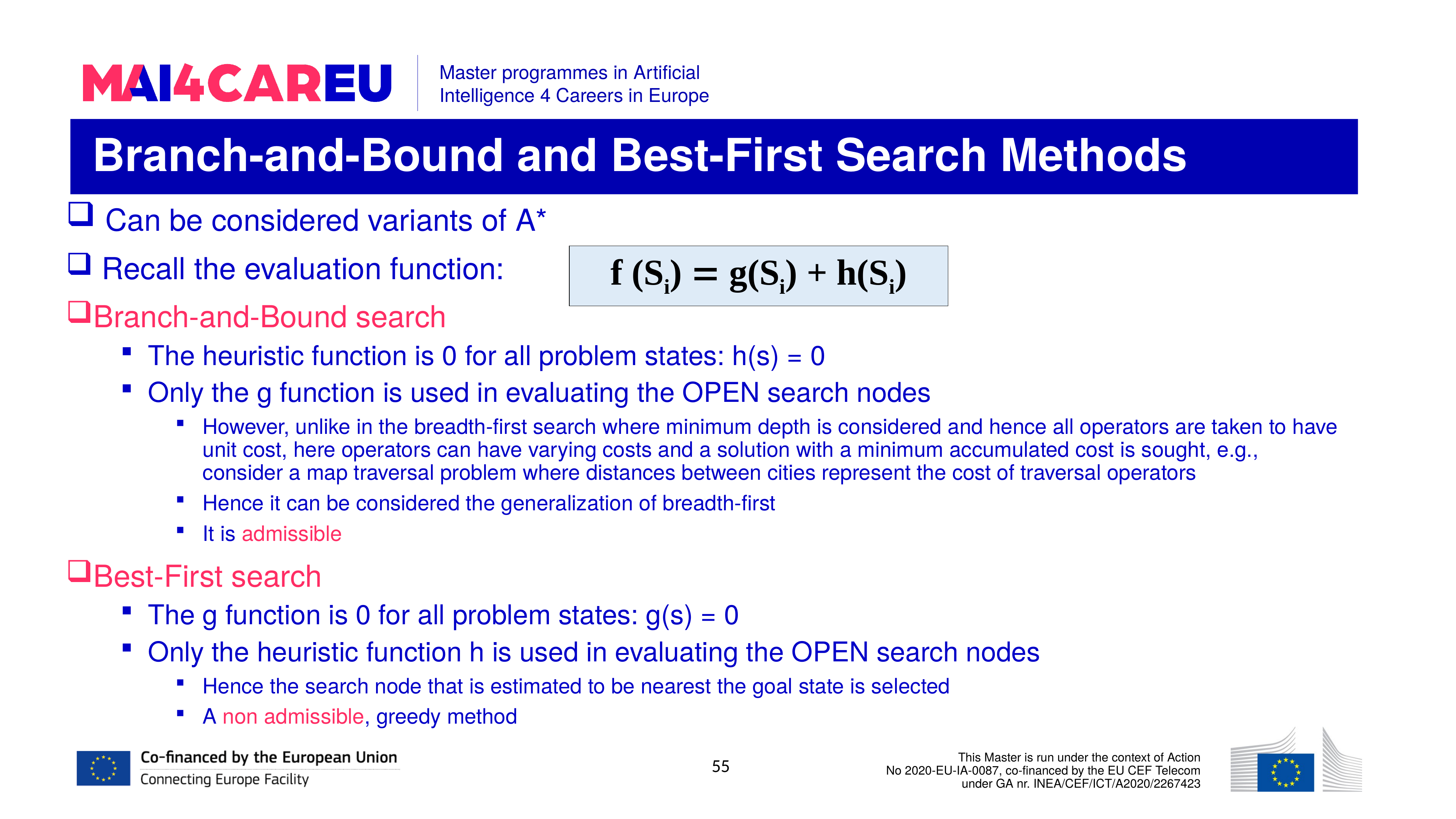

Branch-and-Bound and Best-First Search Methods
 Can be considered variants of A*
 Recall the evaluation function:
Branch-and-Bound search
The heuristic function is 0 for all problem states: h(s) = 0
Only the g function is used in evaluating the OPEN search nodes
However, unlike in the breadth-first search where minimum depth is considered and hence all operators are taken to have unit cost, here operators can have varying costs and a solution with a minimum accumulated cost is sought, e.g., consider a map traversal problem where distances between cities represent the cost of traversal operators
Hence it can be considered the generalization of breadth-first
It is admissible
Best-First search
The g function is 0 for all problem states: g(s) = 0
Only the heuristic function h is used in evaluating the OPEN search nodes
Hence the search node that is estimated to be nearest the goal state is selected
A non admissible, greedy method

f (Si) = g(Si) + h(Si)
55